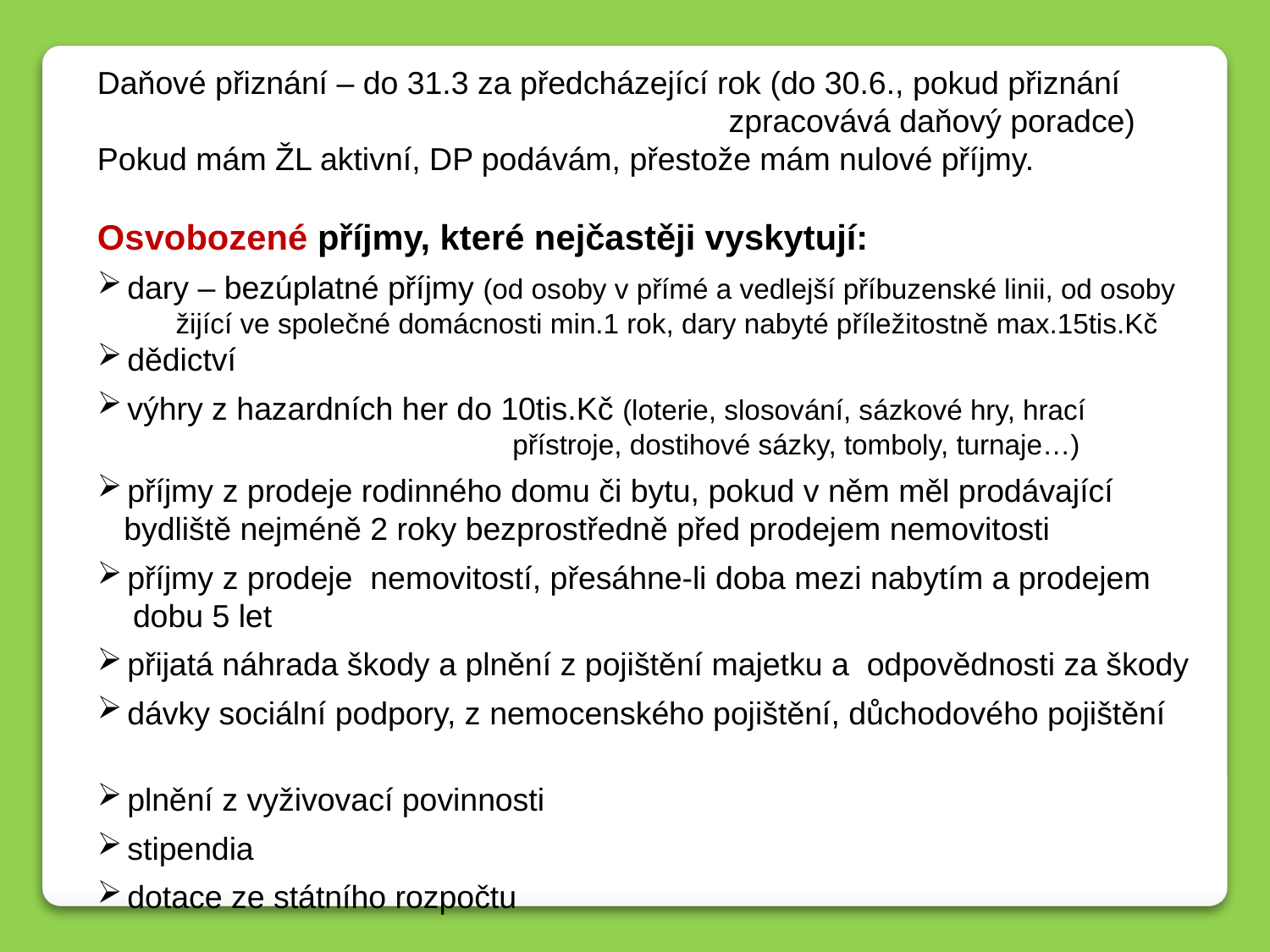

Daňové přiznání – do 31.3 za předcházející rok (do 30.6., pokud přiznání
                                                                       zpracovává daňový poradce)
Pokud mám ŽL aktivní, DP podávám, přestože mám nulové příjmy.

Osvobozené příjmy, které nejčastěji vyskytují:
dary – bezúplatné příjmy (od osoby v přímé a vedlejší příbuzenské linii, od osoby
          žijící ve společné domácnosti min.1 rok, dary nabyté příležitostně max.15tis.Kč
dědictví
výhry z hazardních her do 10tis.Kč (loterie, slosování, sázkové hry, hrací
                                                     přístroje, dostihové sázky, tomboly, turnaje…)
příjmy z prodeje rodinného domu či bytu, pokud v něm měl prodávající
   bydliště nejméně 2 roky bezprostředně před prodejem nemovitosti
příjmy z prodeje  nemovitostí, přesáhne-li doba mezi nabytím a prodejem
    dobu 5 let
přijatá náhrada škody a plnění z pojištění majetku a  odpovědnosti za škody
dávky sociální podpory, z nemocenského pojištění, důchodového pojištění
plnění z vyživovací povinnosti
stipendia
dotace ze státního rozpočtu